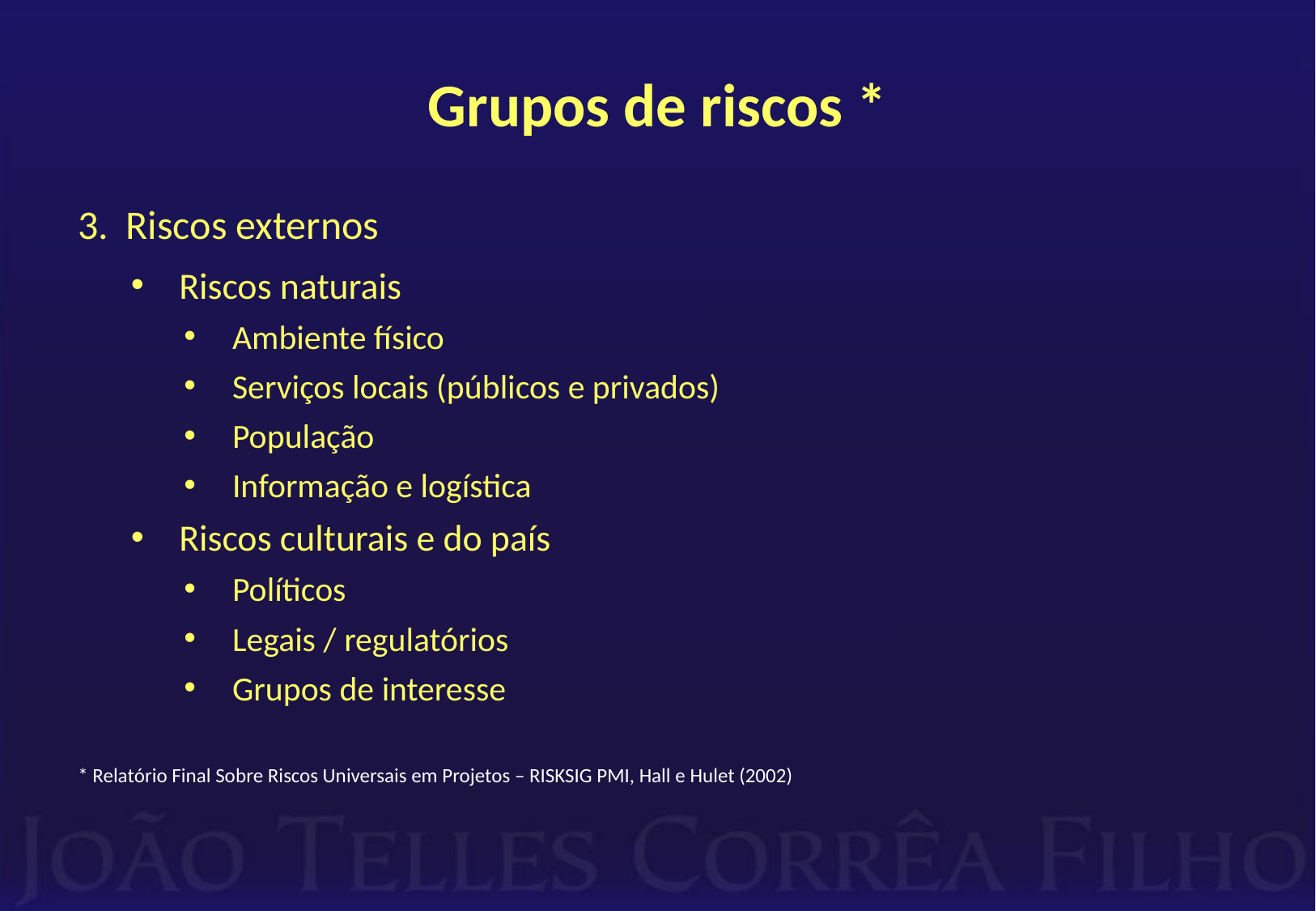

# Grupos de riscos *
Riscos externos
Riscos naturais
Ambiente físico
Serviços locais (públicos e privados)
População
Informação e logística
Riscos culturais e do país
Políticos
Legais / regulatórios
Grupos de interesse

* Relatório Final Sobre Riscos Universais em Projetos – RISKSIG PMI, Hall e Hulet (2002)